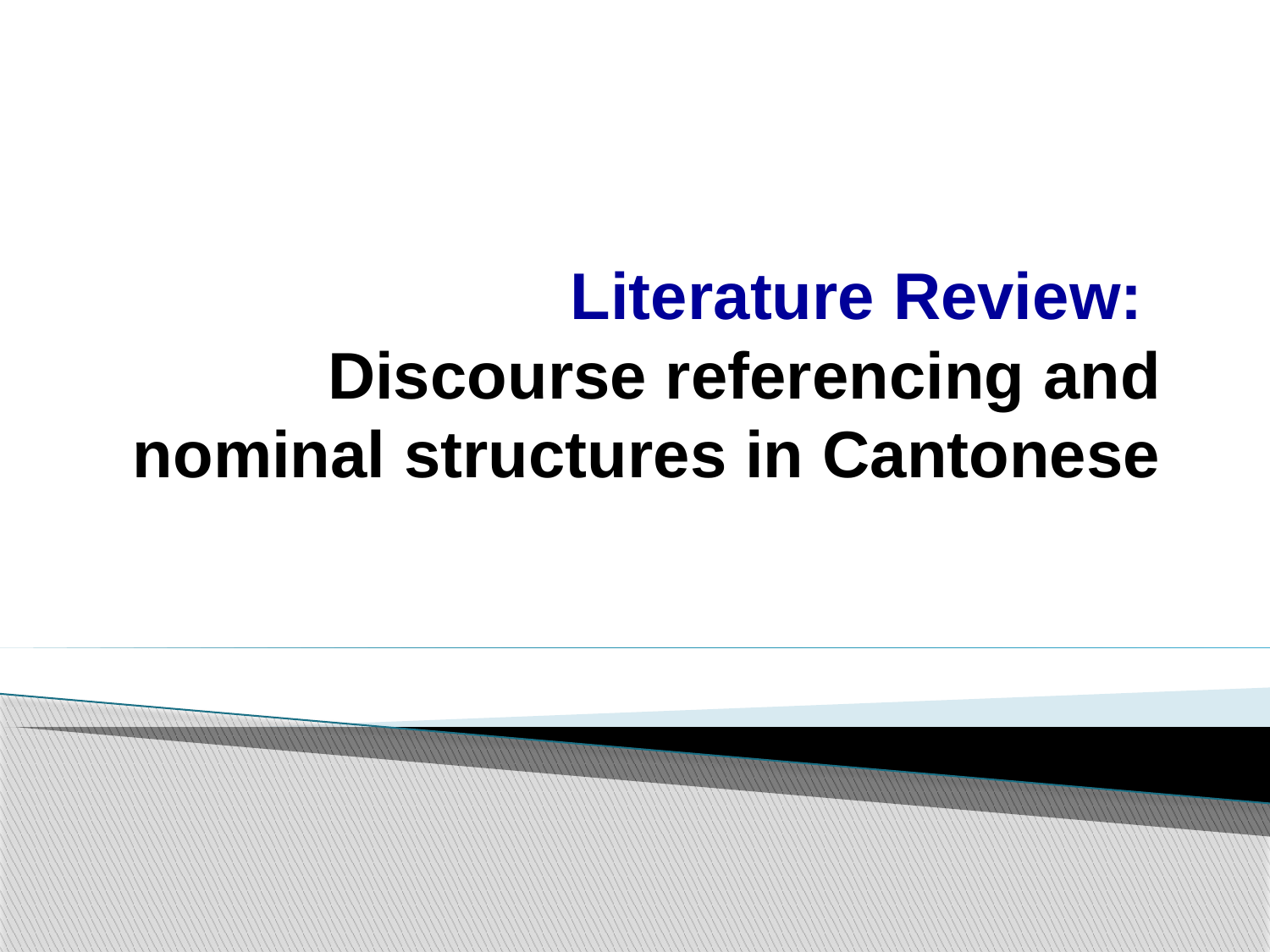

# Literature Review: Discourse referencing and nominal structures in Cantonese